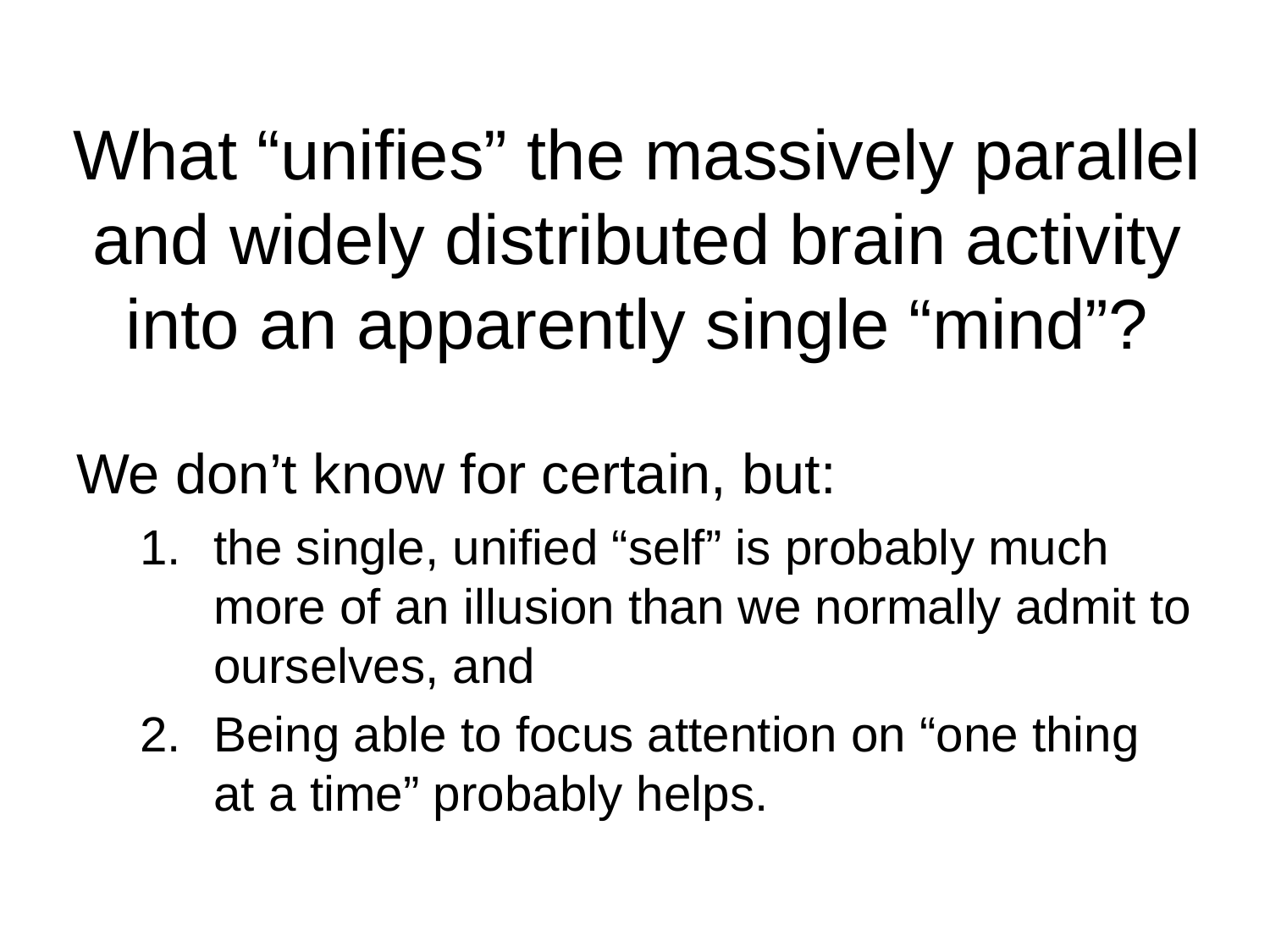

# What “unifies” the massively parallel and widely distributed brain activity into an apparently single “mind”?
We don’t know for certain, but:
the single, unified “self” is probably much more of an illusion than we normally admit to ourselves, and
Being able to focus attention on “one thing at a time” probably helps.